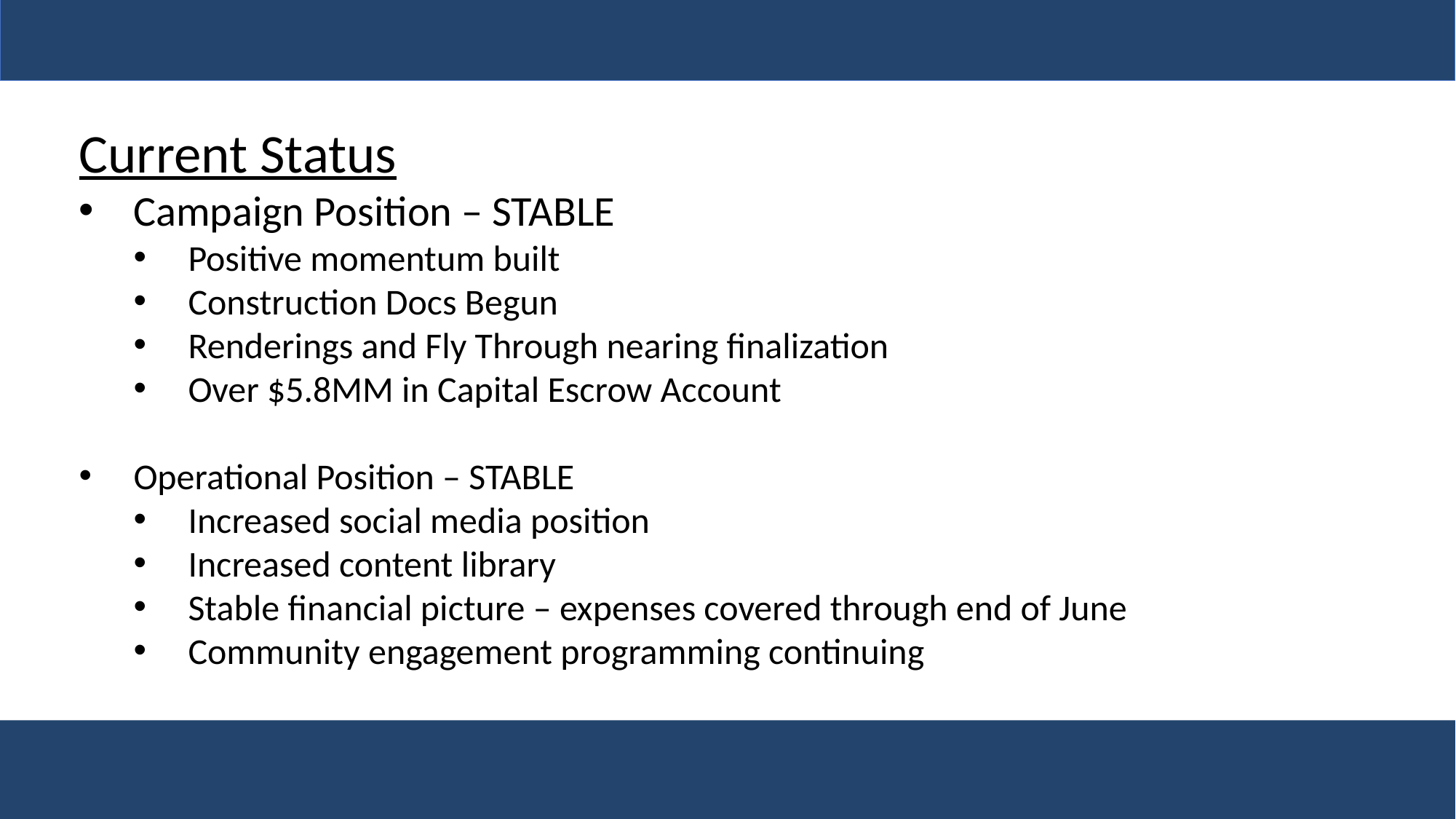

Current Status
Campaign Position – STABLE
Positive momentum built
Construction Docs Begun
Renderings and Fly Through nearing finalization
Over $5.8MM in Capital Escrow Account

Operational Position – STABLE
Increased social media position
Increased content library
Stable financial picture – expenses covered through end of June
Community engagement programming continuing

Cain Center for the Arts - CONFIDENTIAL
2